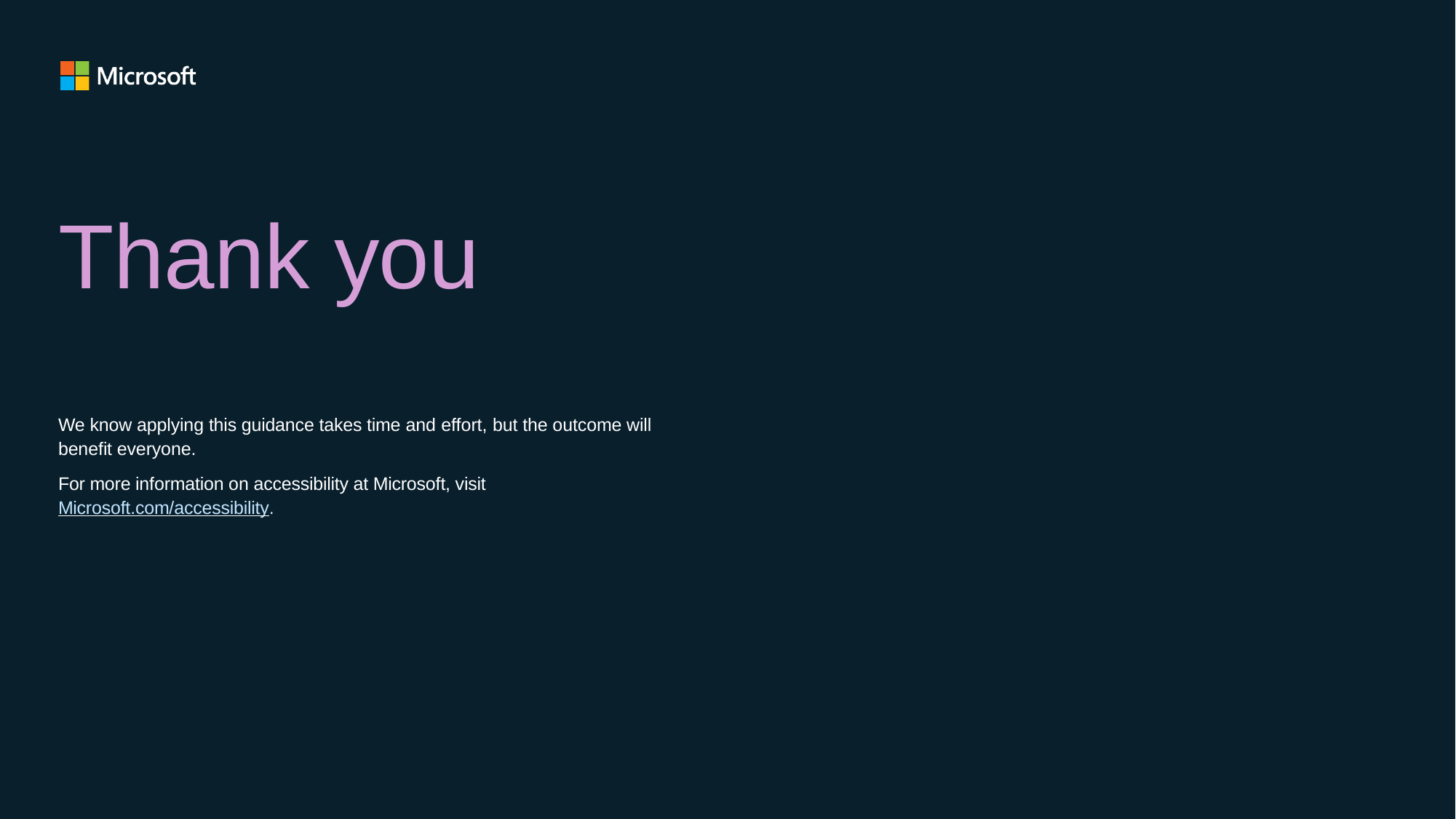

Thank you
We know applying this guidance takes time and effort, but the outcome will benefit everyone.
For more information on accessibility at Microsoft, visit Microsoft.com/accessibility.